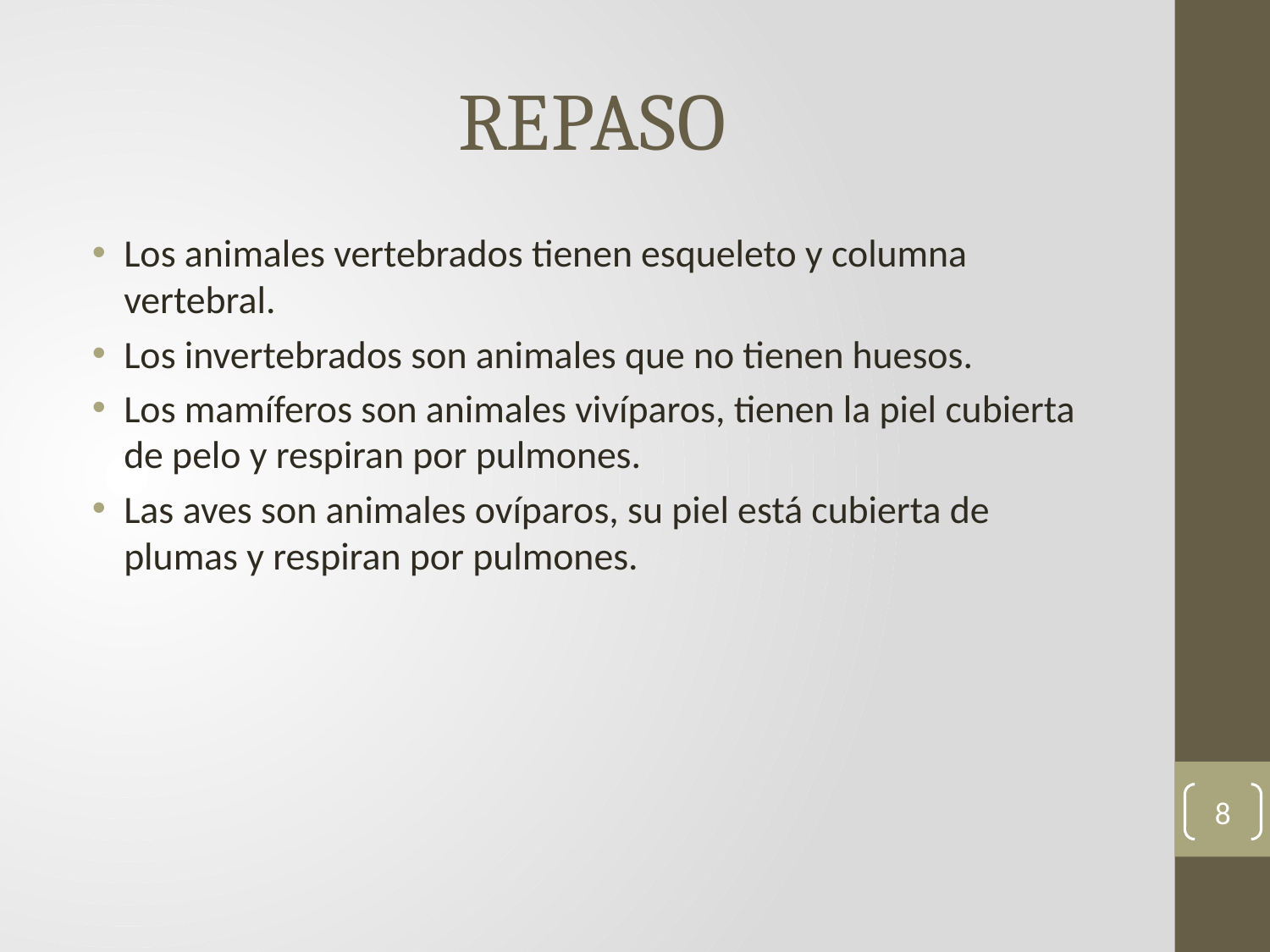

# REPASO
Los animales vertebrados tienen esqueleto y columna vertebral.
Los invertebrados son animales que no tienen huesos.
Los mamíferos son animales vivíparos, tienen la piel cubierta de pelo y respiran por pulmones.
Las aves son animales ovíparos, su piel está cubierta de plumas y respiran por pulmones.
8